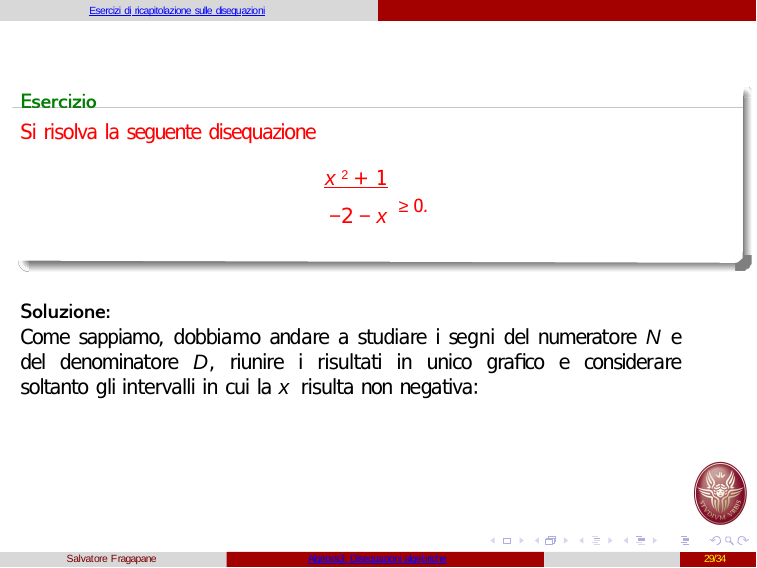

Esercizi di ricapitolazione sulle disequazioni

Esercizio

Si risolva la seguente disequazione

x 2 + 1
−2 − x  ≥ 0.

Soluzione:
Come sappiamo, dobbiamo andare a studiare i segni del numeratore N e del denominatore D, riunire i risultati in unico grafico e considerare soltanto gli intervalli in cui la x  risulta non negativa:

Salvatore Fragapane
Algebra3: Disequazioni algebriche
29/34